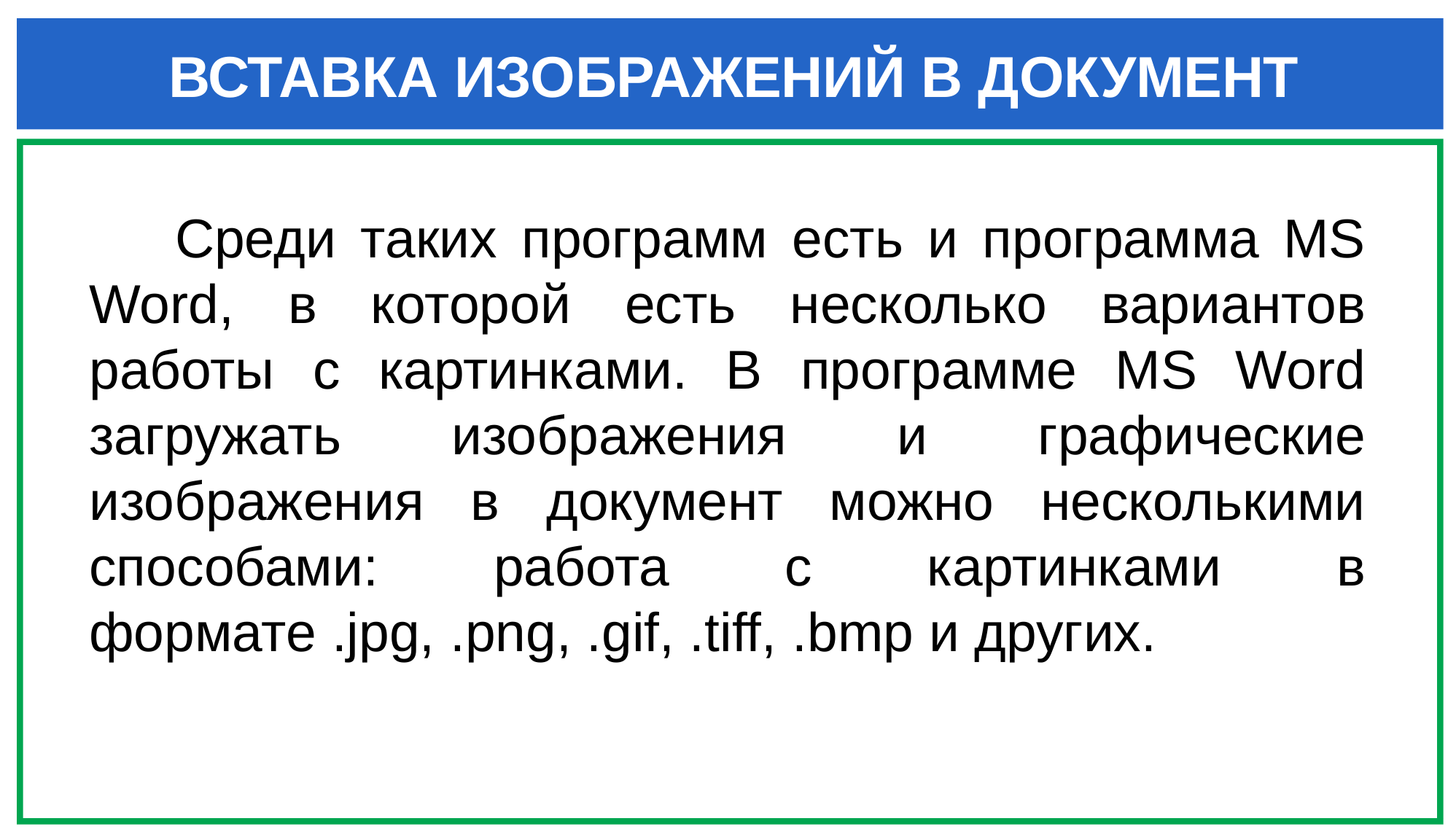

ВСТАВКА ИЗОБРАЖЕНИЙ В ДОКУМЕНТ
Среди таких программ есть и программа MS Word, в которой есть несколько вариантов работы с картинками. В программе MS Word загружать изображения и графические изображения в документ можно несколькими способами: работа с картинками в формате .jpg, .png, .gif, .tiff, .bmp и других.